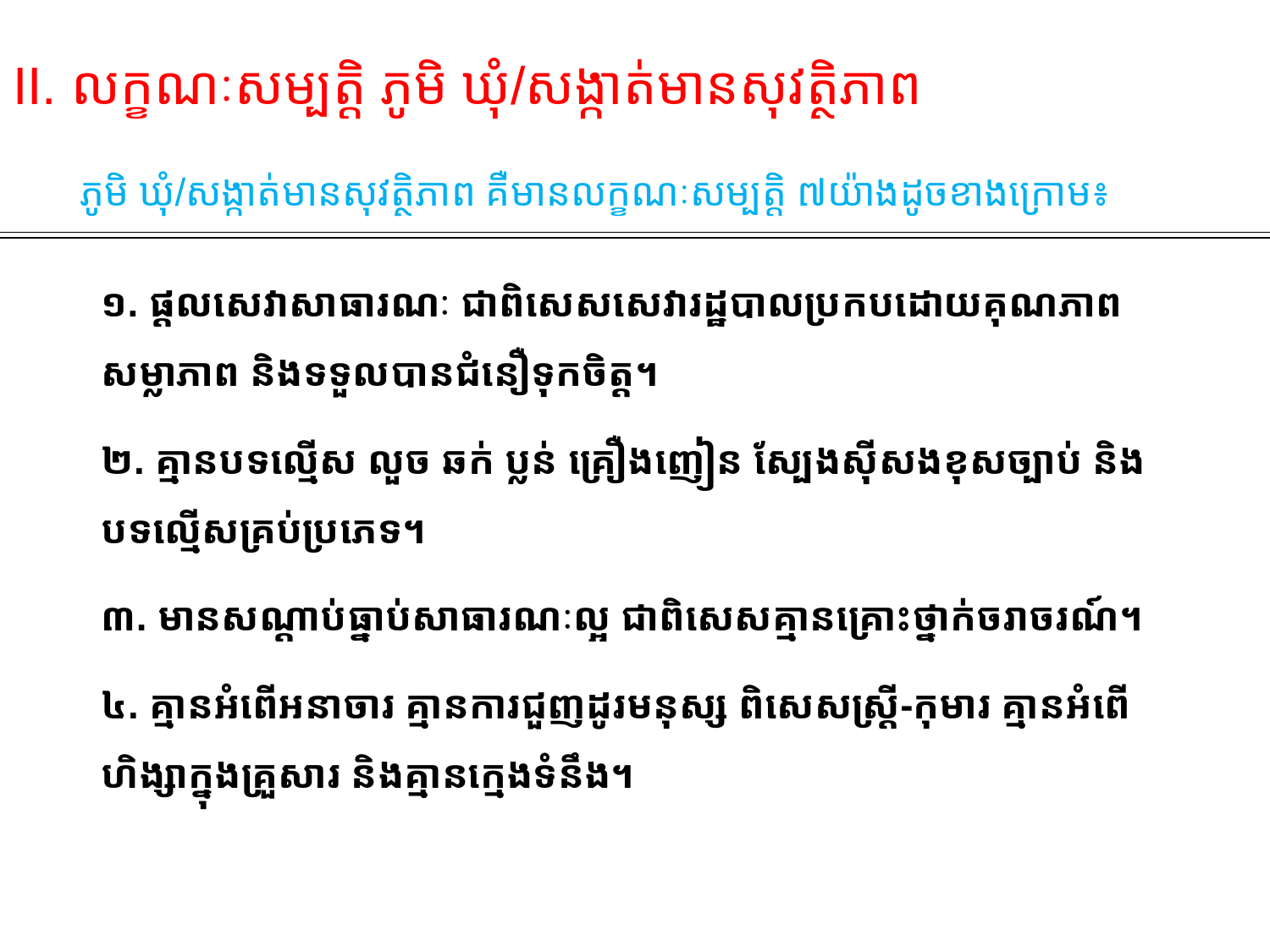

II. លក្ខណៈសម្បត្តិ ភូមិ ឃុំ/សង្កាត់មានសុវត្ថិភាព
ភូមិ ឃុំ/សង្កាត់មានសុវត្ថិភាព គឺមានលក្ខណៈសម្បត្តិ ៧យ៉ាងដូចខាងក្រោម៖
១. ផ្តលសេវាសាធារណៈ ជាពិសេសសេវារដ្ឋបាលប្រកបដោយគុណភាព      សម្លាភាព និងទទួលបានជំនឿទុកចិត្ត។
២. គ្មានបទល្មើស លួច ឆក់ ប្លន់ គ្រឿងញៀន ស្បែងស៊ីសងខុសច្បាប់ និង   បទល្មើសគ្រប់ប្រភេទ។
៣. មានសណ្តាប់ធ្នាប់សាធារណៈល្អ ជាពិសេសគ្មានគ្រោះថ្នាក់ចរាចរណ៍។
៤. គ្មានអំពើអនាចារ គ្មានការជួញដូរមនុស្ស ពិសេសស្ត្រី-កុមារ គ្មានអំពើហិង្សាក្នុងគ្រួសារ និងគ្មានក្មេងទំនឹង។